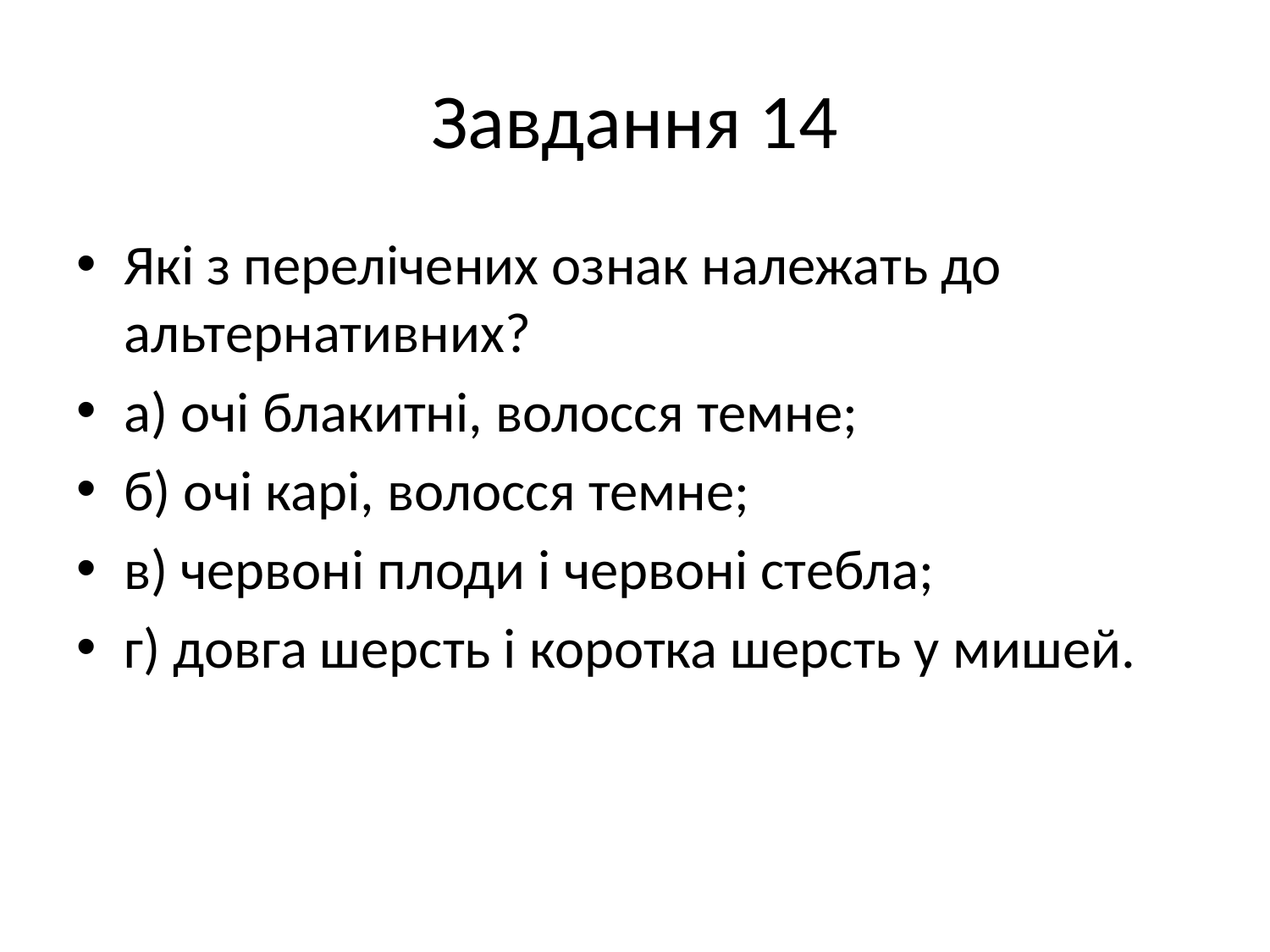

# Завдання 14
Які з перелічених ознак належать до альтернативних?
а) очі блакитні, волосся темне;
б) очі карі, волосся темне;
в) червоні плоди і червоні стебла;
г) довга шерсть і коротка шерсть у мишей.